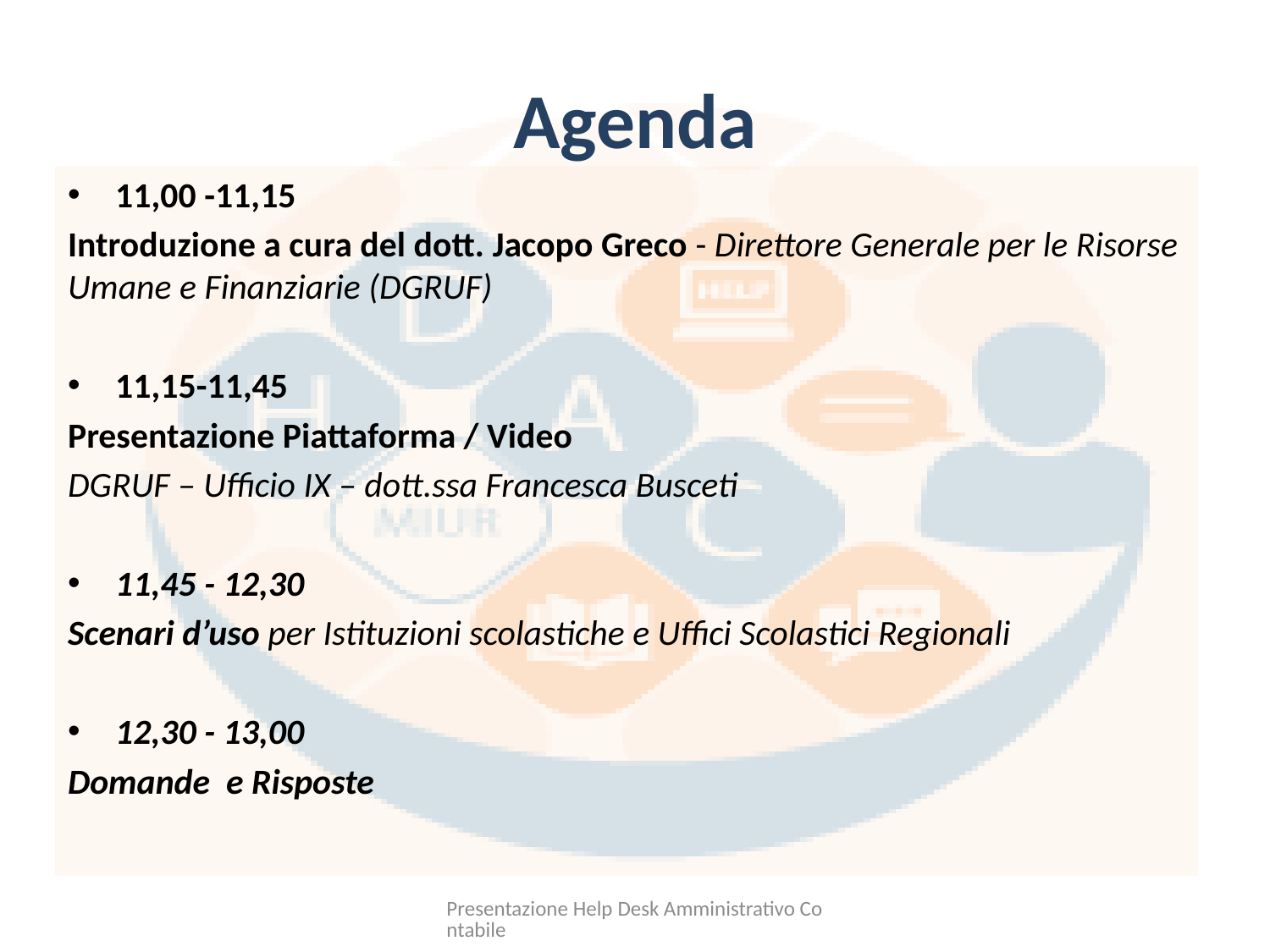

# Agenda
11,00 -11,15
Introduzione a cura del dott. Jacopo Greco - Direttore Generale per le Risorse Umane e Finanziarie (DGRUF)

11,15-11,45
Presentazione Piattaforma / Video
DGRUF – Ufficio IX – dott.ssa Francesca Busceti

11,45 - 12,30
Scenari d’uso per Istituzioni scolastiche e Uffici Scolastici Regionali

12,30 - 13,00
Domande  e Risposte

Presentazione Help Desk Amministrativo Contabile